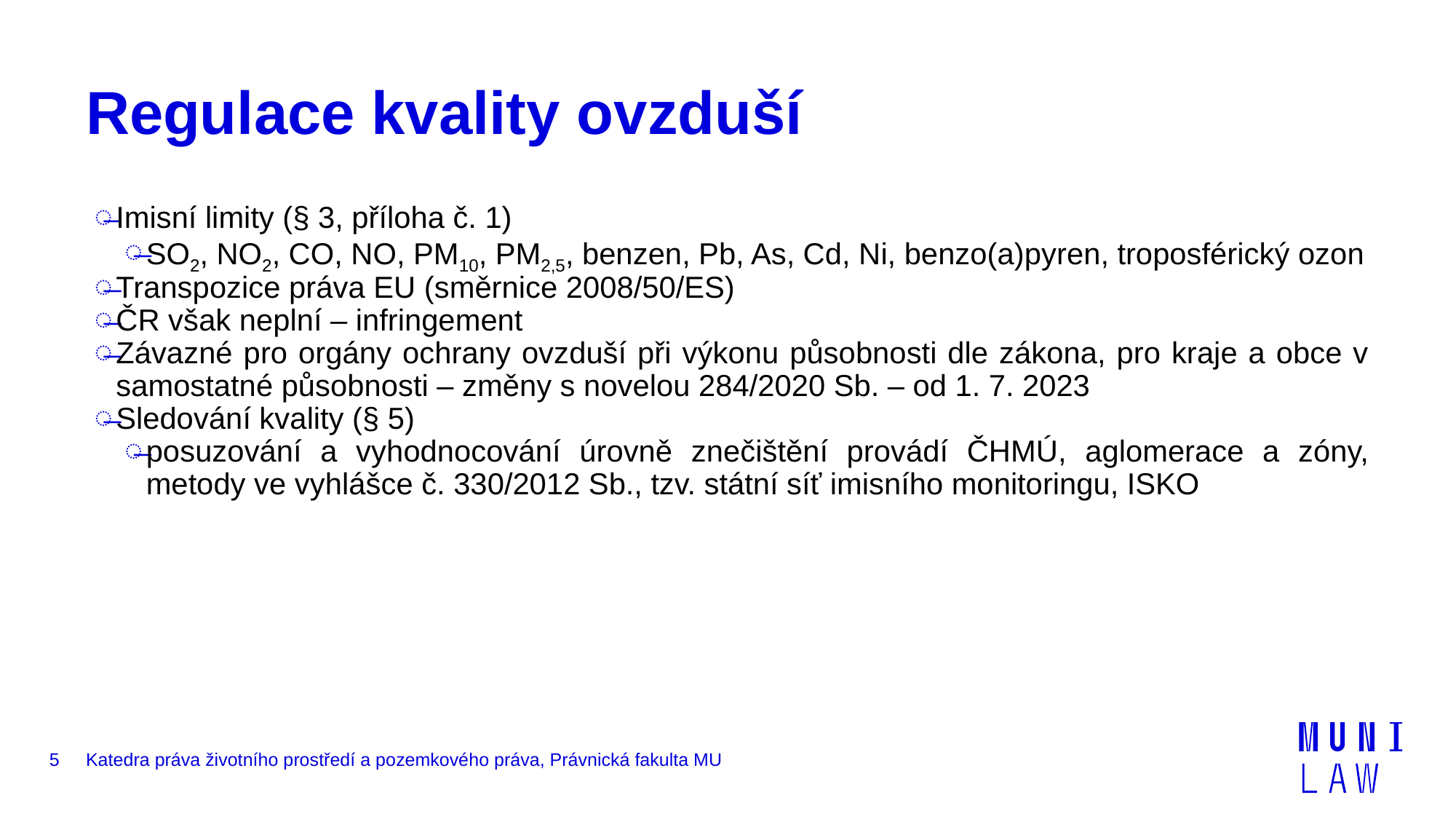

# Regulace kvality ovzduší
Imisní limity (§ 3, příloha č. 1)
SO2, NO2, CO, NO, PM10, PM2,5, benzen, Pb, As, Cd, Ni, benzo(a)pyren, troposférický ozon
Transpozice práva EU (směrnice 2008/50/ES)
ČR však neplní – infringement
Závazné pro orgány ochrany ovzduší při výkonu působnosti dle zákona, pro kraje a obce v samostatné působnosti – změny s novelou 284/2020 Sb. – od 1. 7. 2023
Sledování kvality (§ 5)
posuzování a vyhodnocování úrovně znečištění provádí ČHMÚ, aglomerace a zóny, metody ve vyhlášce č. 330/2012 Sb., tzv. státní síť imisního monitoringu, ISKO

5
Katedra práva životního prostředí a pozemkového práva, Právnická fakulta MU